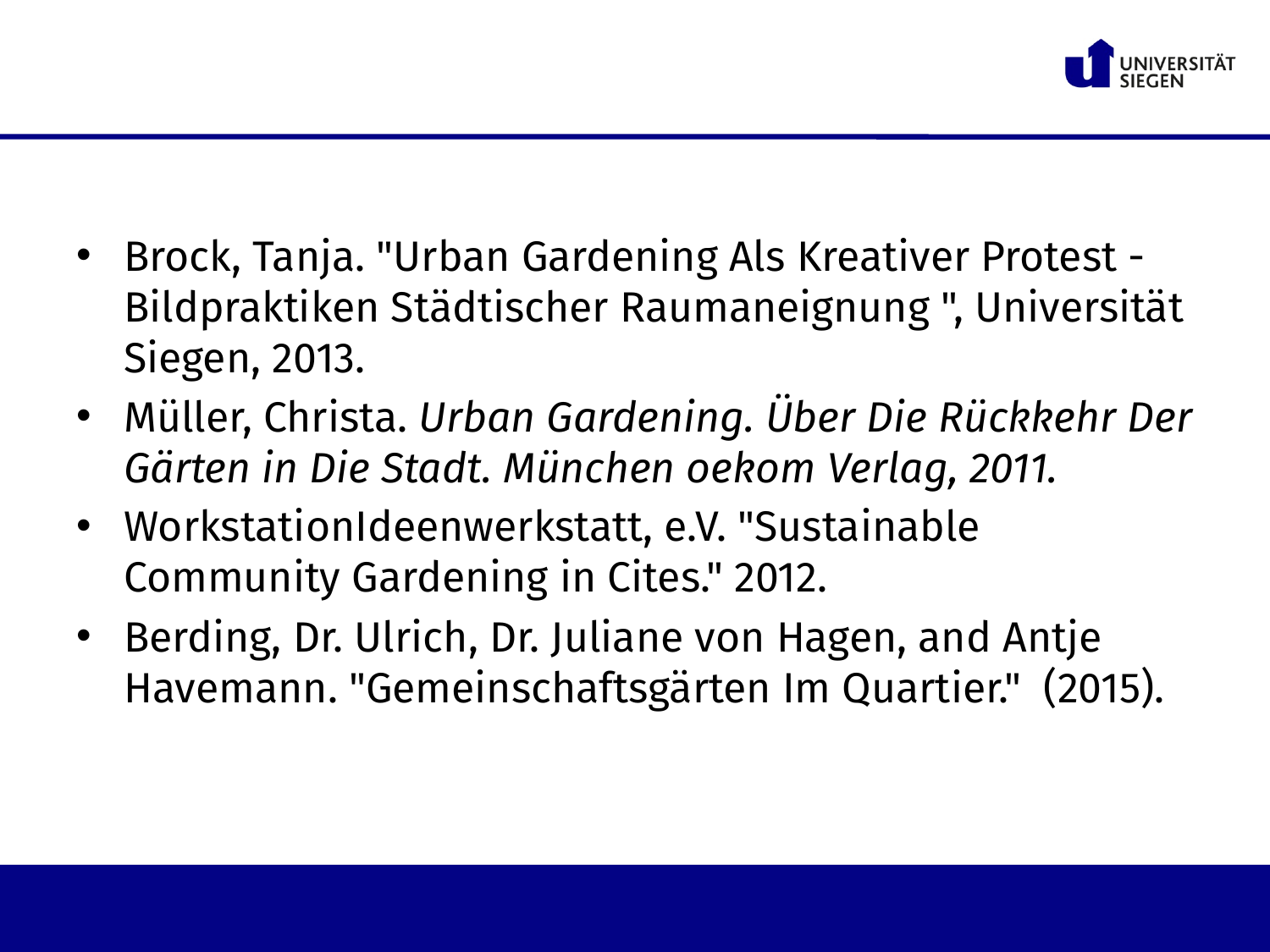

#
Brock, Tanja. "Urban Gardening Als Kreativer Protest - Bildpraktiken Städtischer Raumaneignung ", Universität Siegen, 2013.
Müller, Christa. Urban Gardening. Über Die Rückkehr Der Gärten in Die Stadt. München oekom Verlag, 2011.
WorkstationIdeenwerkstatt, e.V. "Sustainable Community Gardening in Cites." 2012.
Berding, Dr. Ulrich, Dr. Juliane von Hagen, and Antje Havemann. "Gemeinschaftsgärten Im Quartier."  (2015).